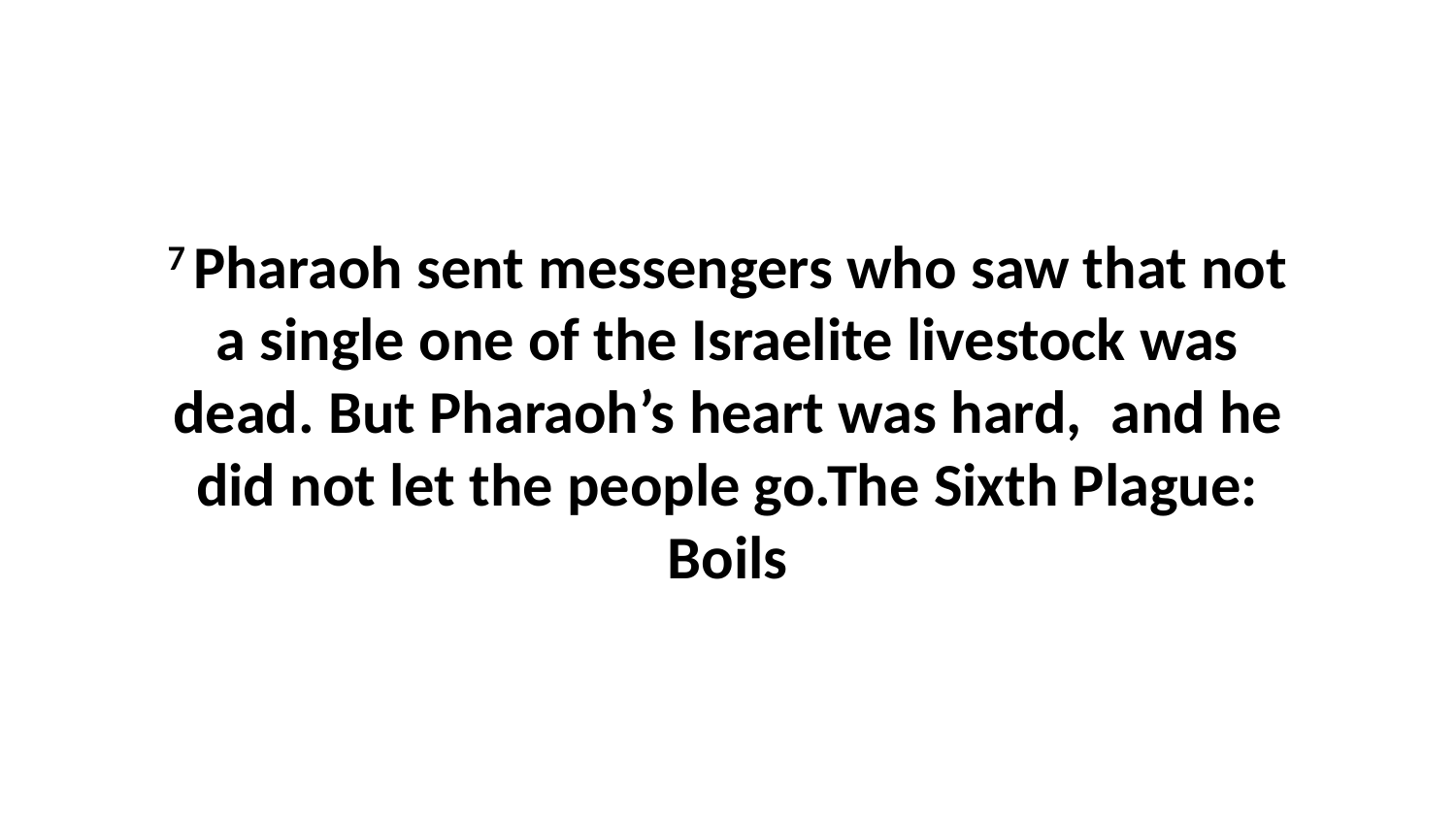

7 Pharaoh sent messengers who saw that not a single one of the Israelite livestock was dead. But Pharaoh’s heart was hard,  and he did not let the people go.The Sixth Plague: Boils